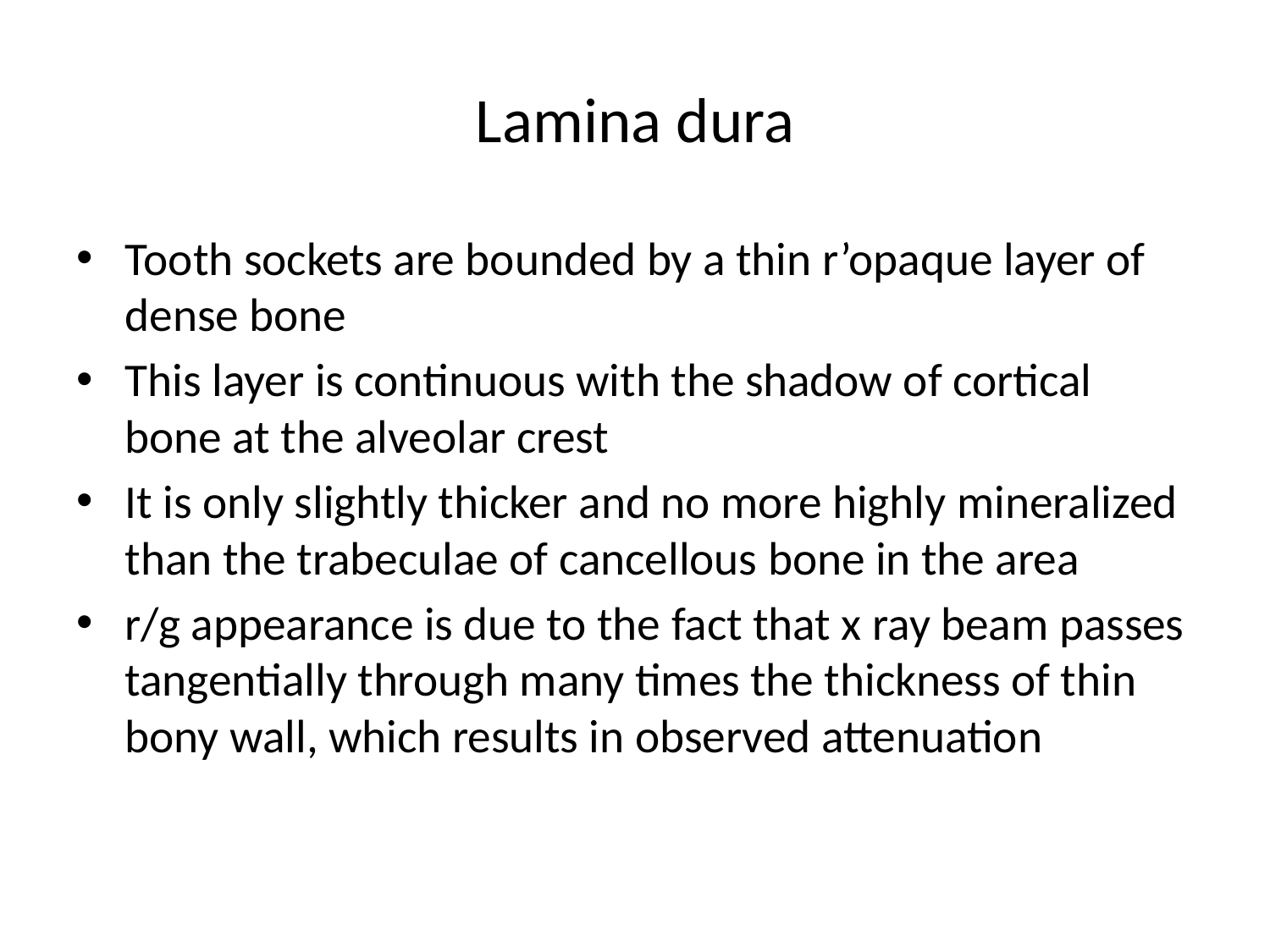

# Lamina dura
Tooth sockets are bounded by a thin r’opaque layer of dense bone
This layer is continuous with the shadow of cortical bone at the alveolar crest
It is only slightly thicker and no more highly mineralized than the trabeculae of cancellous bone in the area
r/g appearance is due to the fact that x ray beam passes tangentially through many times the thickness of thin bony wall, which results in observed attenuation